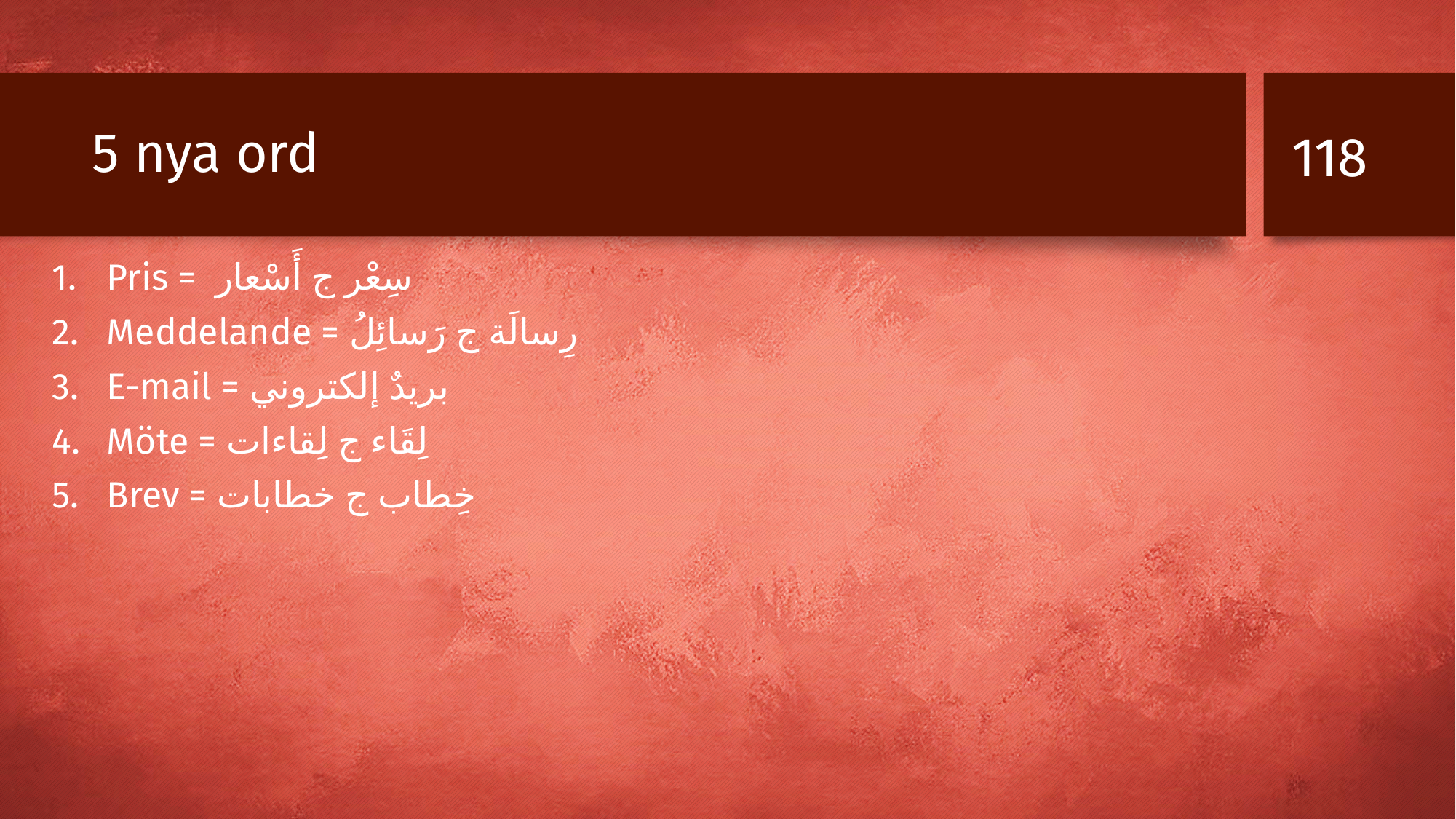

118
# 5 nya ord
Pris =  سِعْر ج أَسْعار
Meddelande = رِسالَة ج رَسائِلُ
E-mail = بريدٌ إلكتروني
Möte = لِقَاء ج لِقاءات
Brev = خِطاب ج خطابات